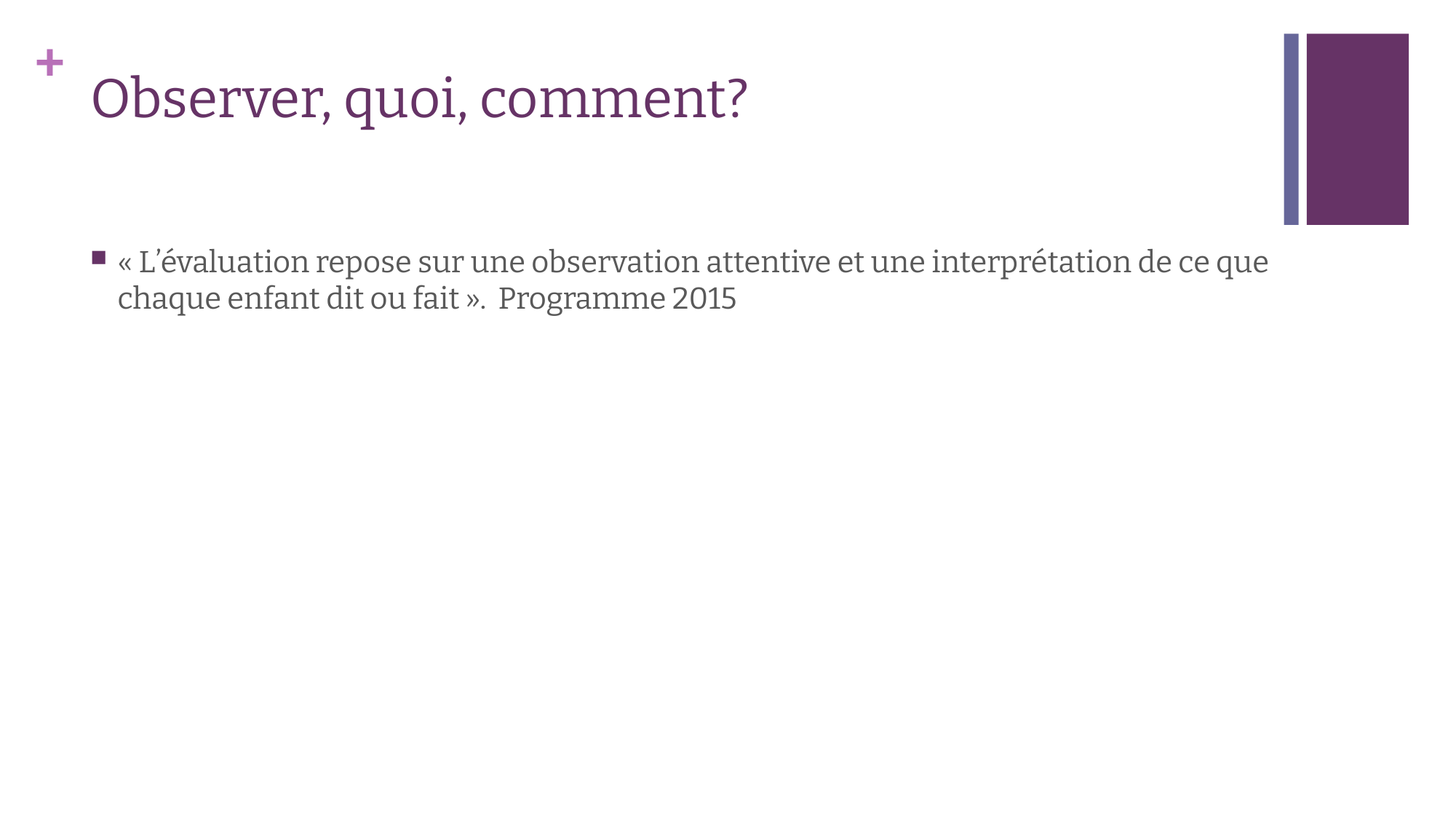

# Observer, quoi, comment?
« L’évaluation repose sur une observation attentive et une interprétation de ce que chaque enfant dit ou fait ».  Programme 2015